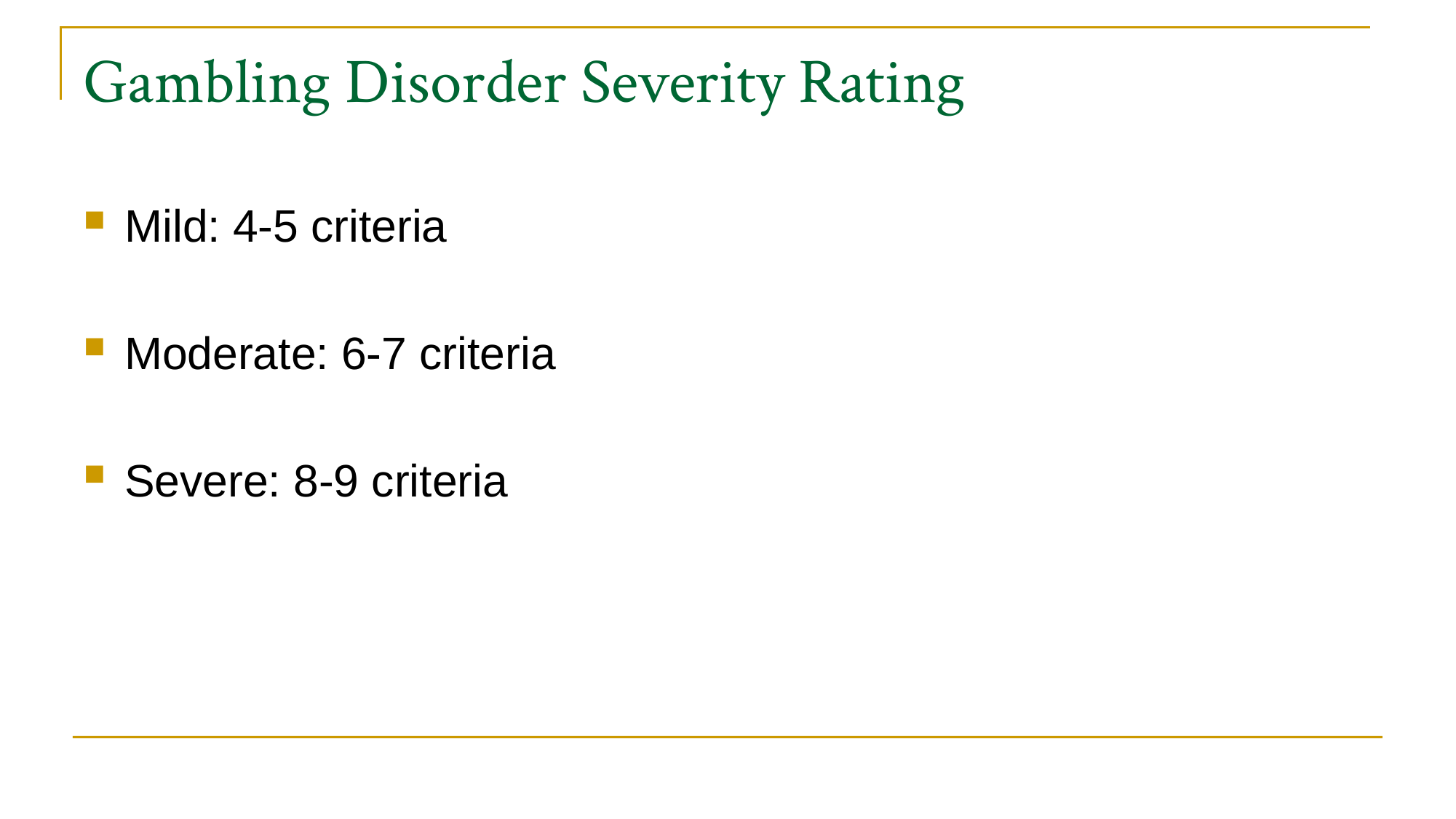

# Gambling Disorder Severity Rating
Mild: 4-5 criteria

Moderate: 6-7 criteria

Severe: 8-9 criteria